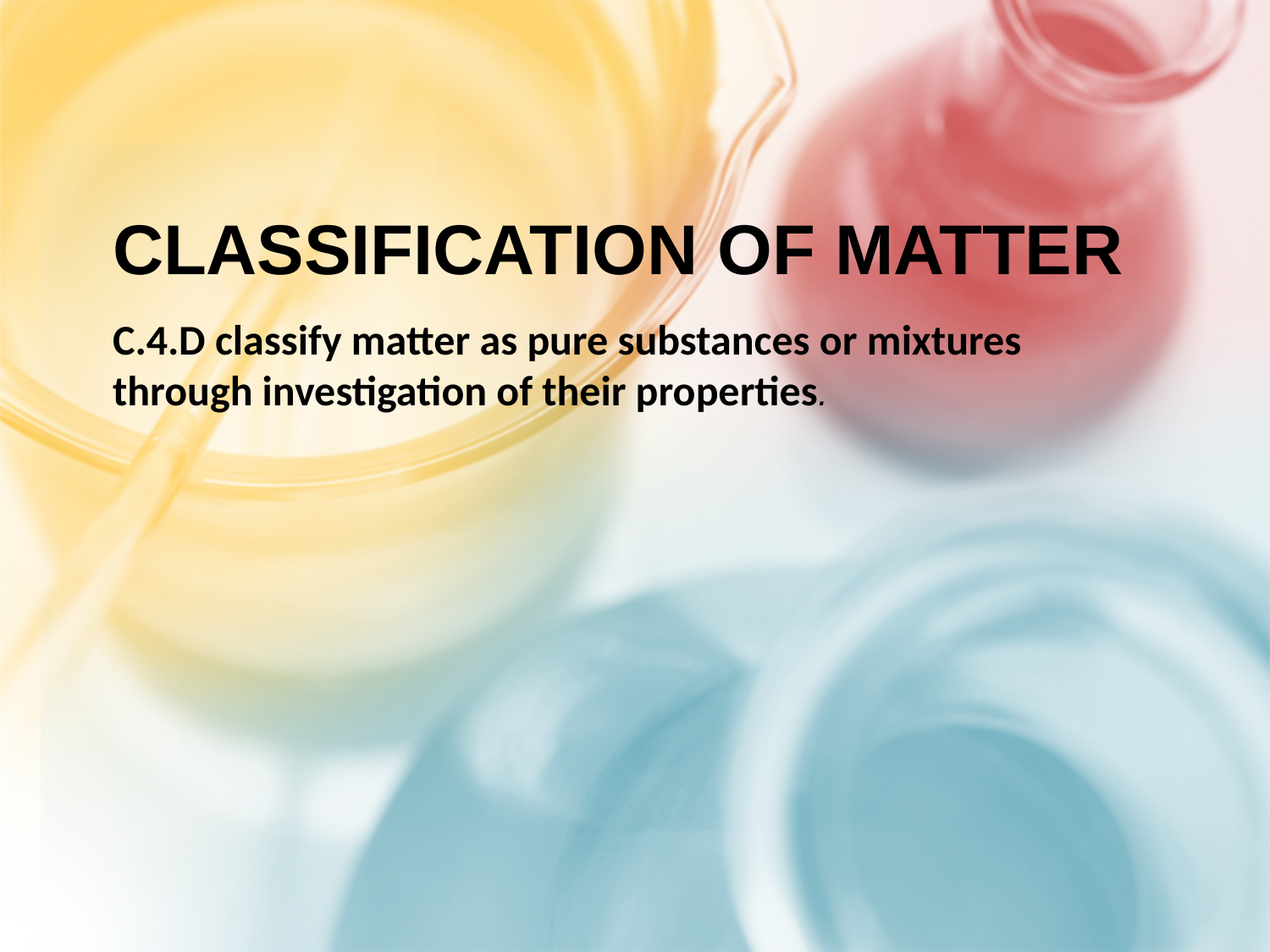

# Classification of Matter
C.4.D classify matter as pure substances or mixtures through investigation of their properties.